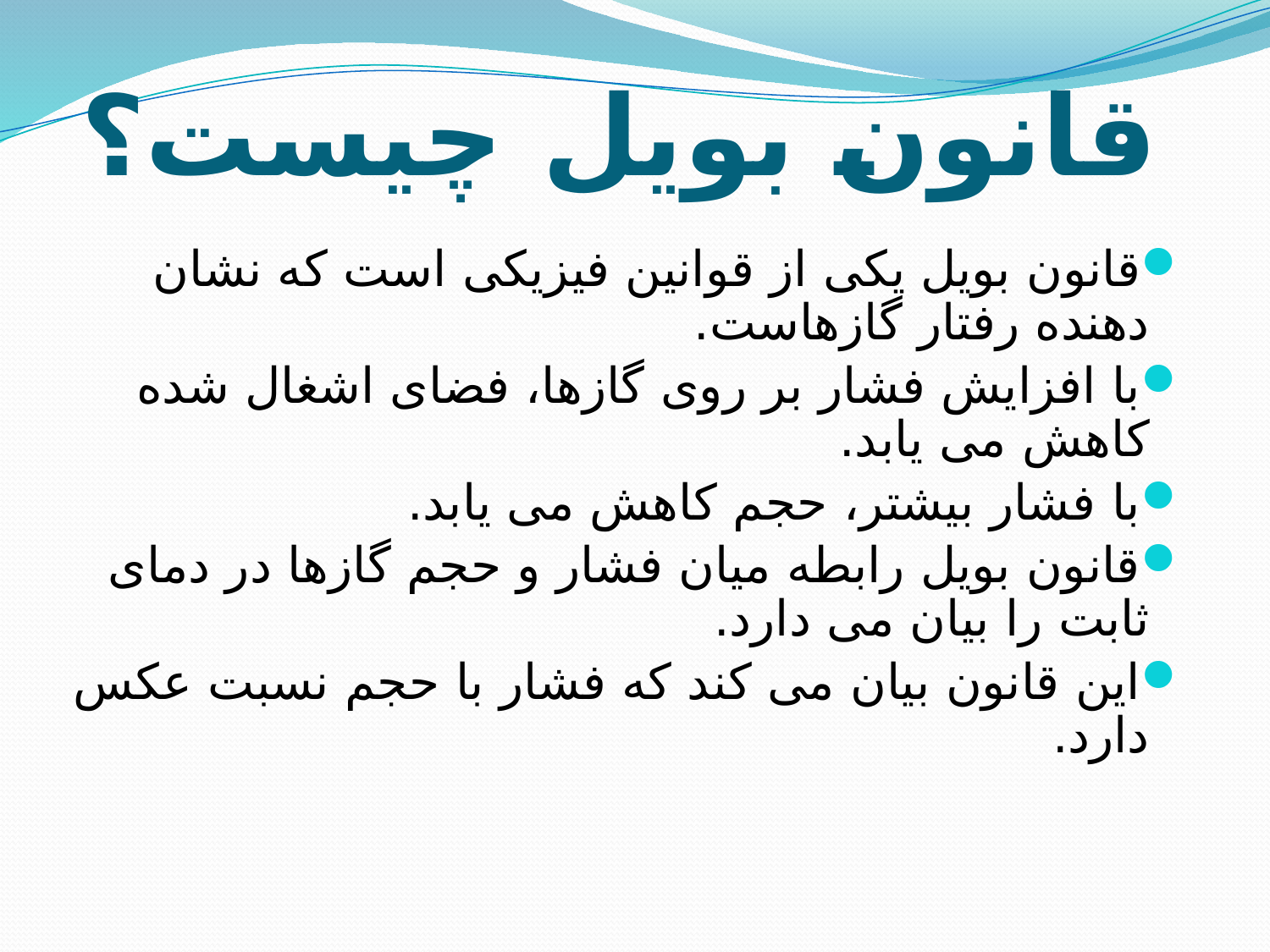

# قانون بویل چیست؟
قانون بویل یکی از قوانین فیزیکی است که نشان دهنده رفتار گازهاست.
با افزایش فشار بر روی گازها، فضای اشغال شده کاهش می یابد.
با فشار بیشتر، حجم کاهش می یابد.
قانون بویل رابطه میان فشار و حجم گازها در دمای ثابت را بیان می دارد.
این قانون بیان می کند که فشار با حجم نسبت عکس دارد.